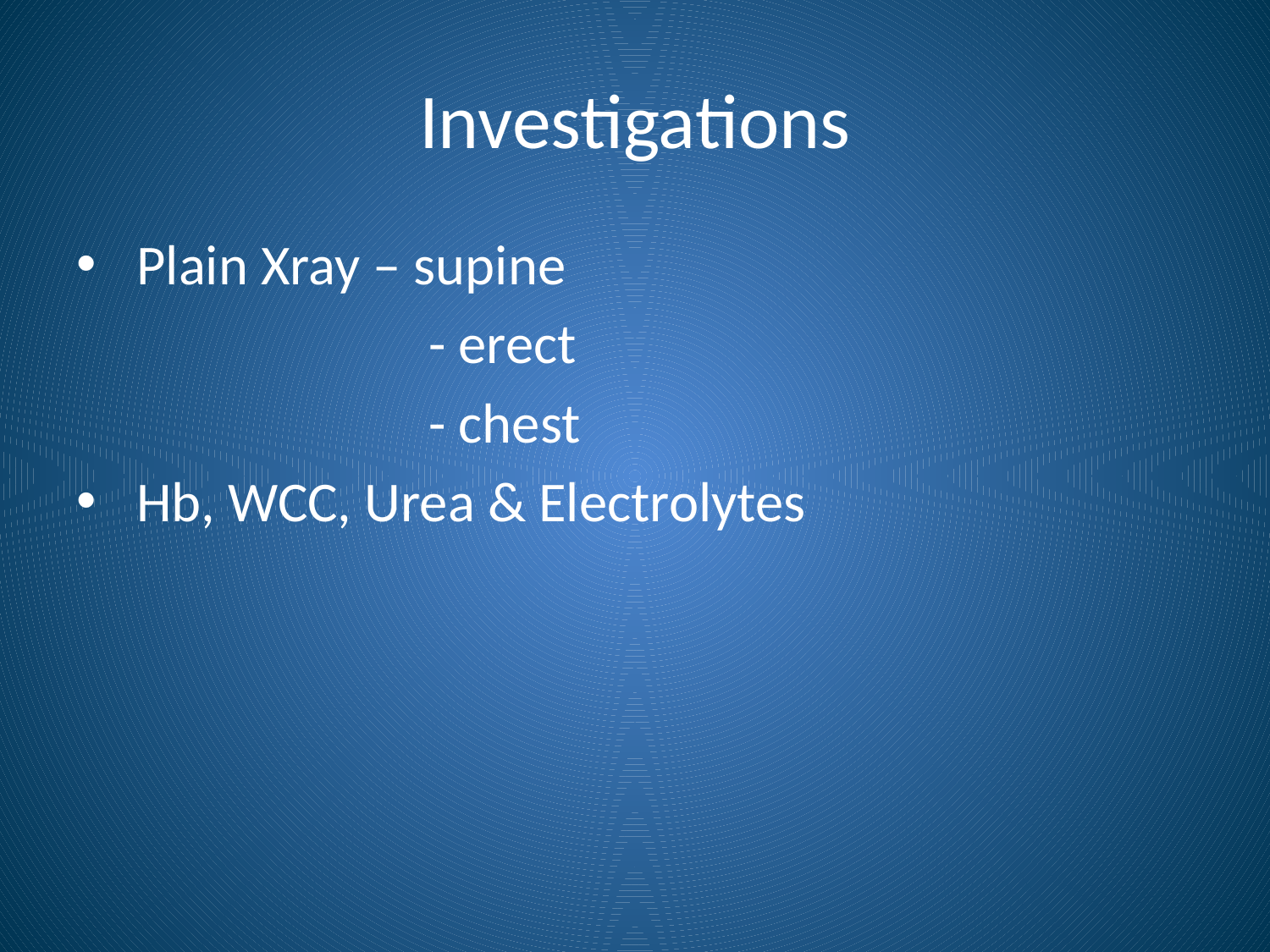

# Investigations
 Plain Xray – supine
			    - erect
			    - chest
 Hb, WCC, Urea & Electrolytes